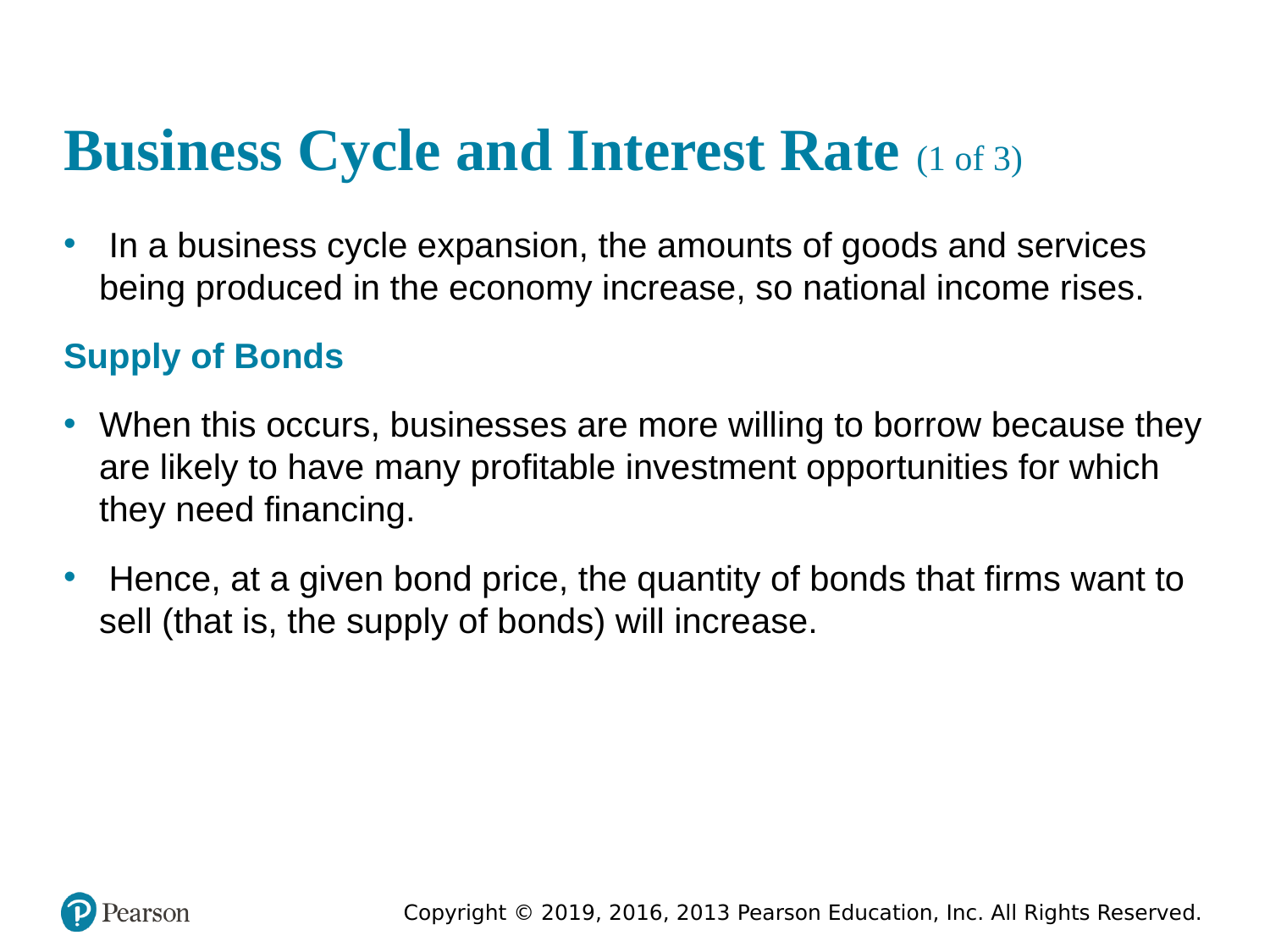

# Business Cycle and Interest Rate (1 of 3)
 In a business cycle expansion, the amounts of goods and services being produced in the economy increase, so national income rises.
Supply of Bonds
When this occurs, businesses are more willing to borrow because they are likely to have many profitable investment opportunities for which they need financing.
 Hence, at a given bond price, the quantity of bonds that firms want to sell (that is, the supply of bonds) will increase.